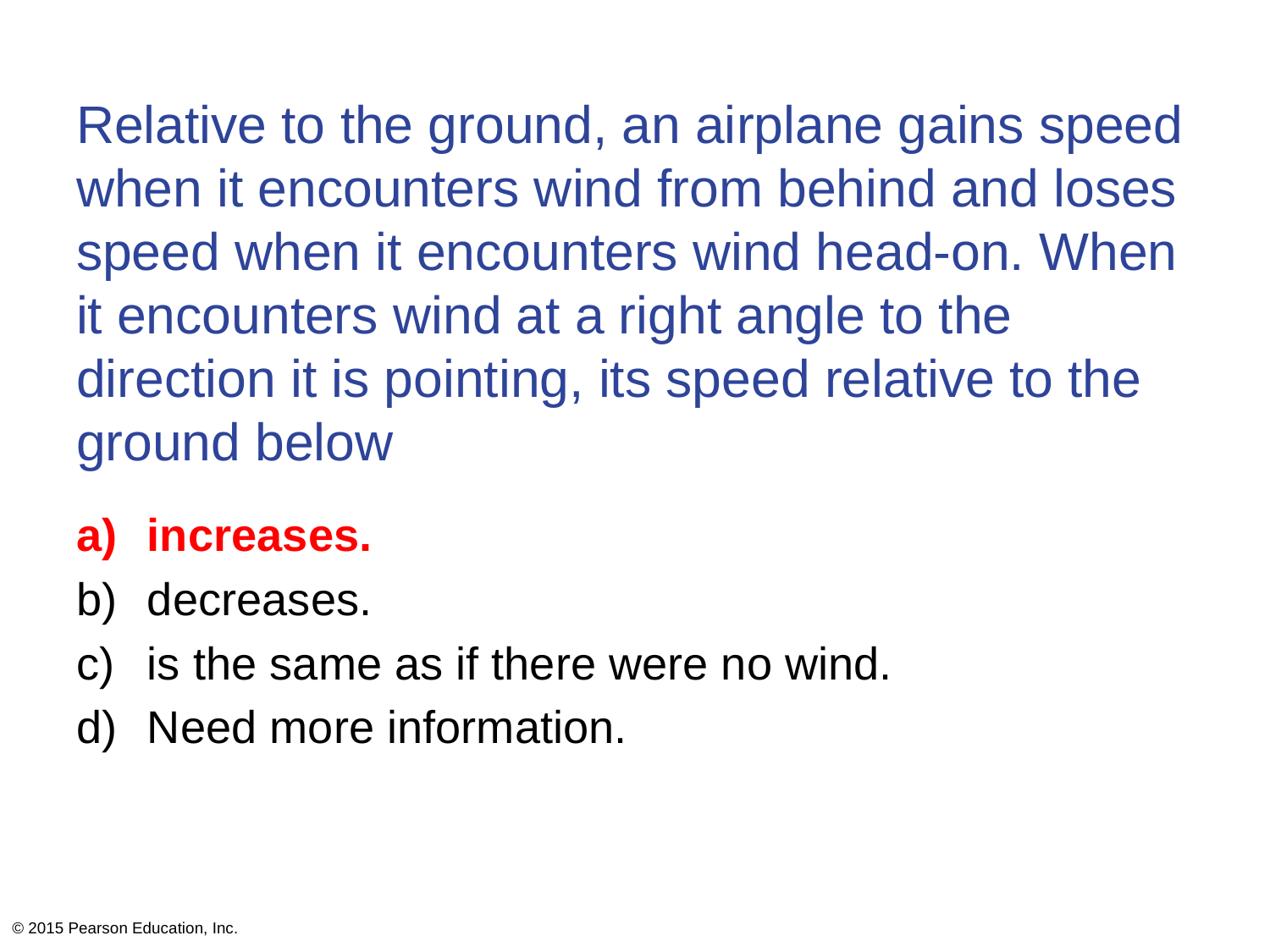

# Relative to the ground, an airplane gains speed when it encounters wind from behind and loses speed when it encounters wind head-on. When it encounters wind at a right angle to the direction it is pointing, its speed relative to the ground below
increases.
decreases.
is the same as if there were no wind.
Need more information.
© 2015 Pearson Education, Inc.